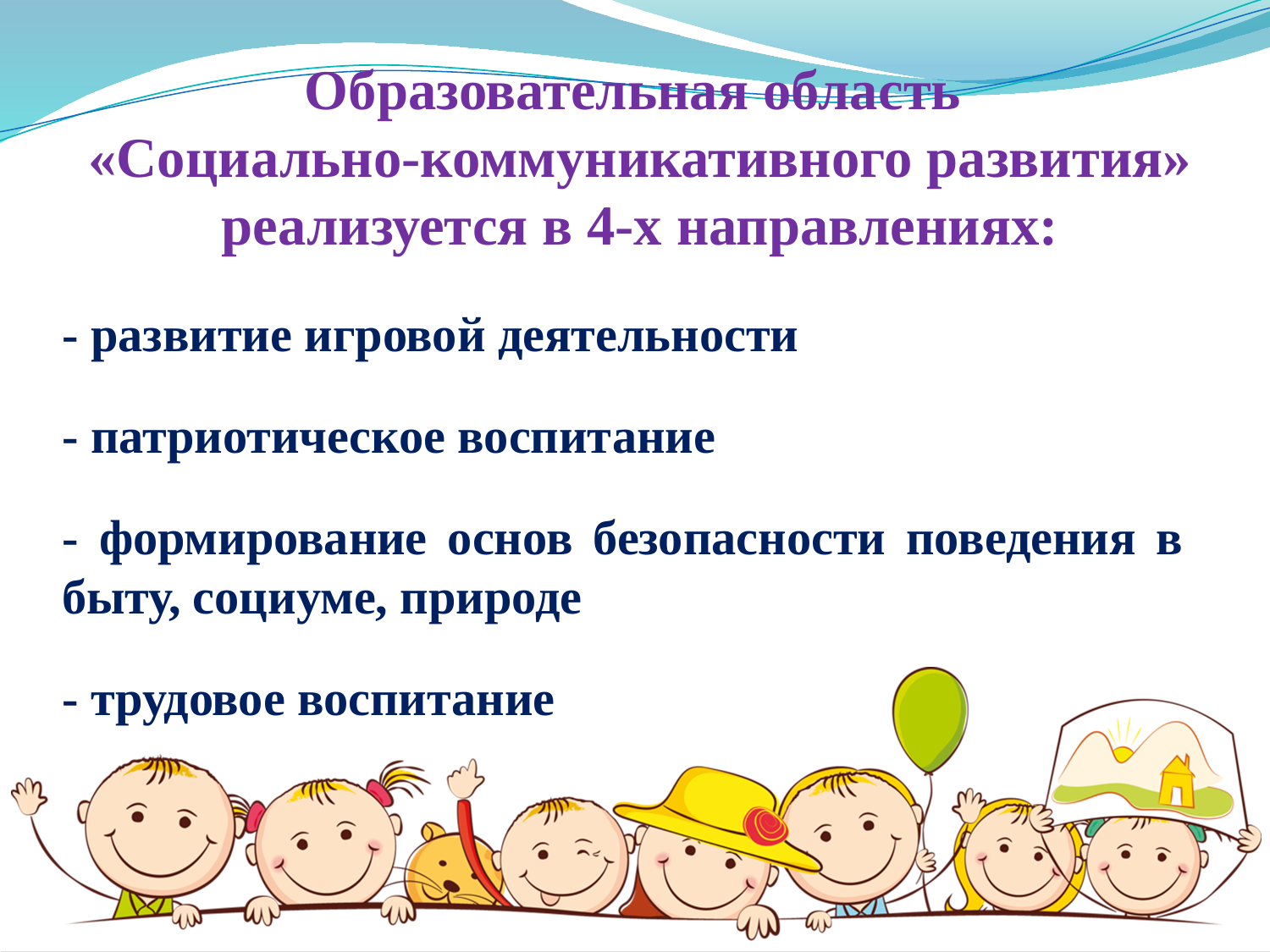

# Образовательная область «Социально-коммуникативного развития» реализуется в 4-х направлениях:

- развитие игровой деятельности
- патриотическое воспитание
- формирование основ безопасности поведения в быту, социуме, природе
- трудовое воспитание